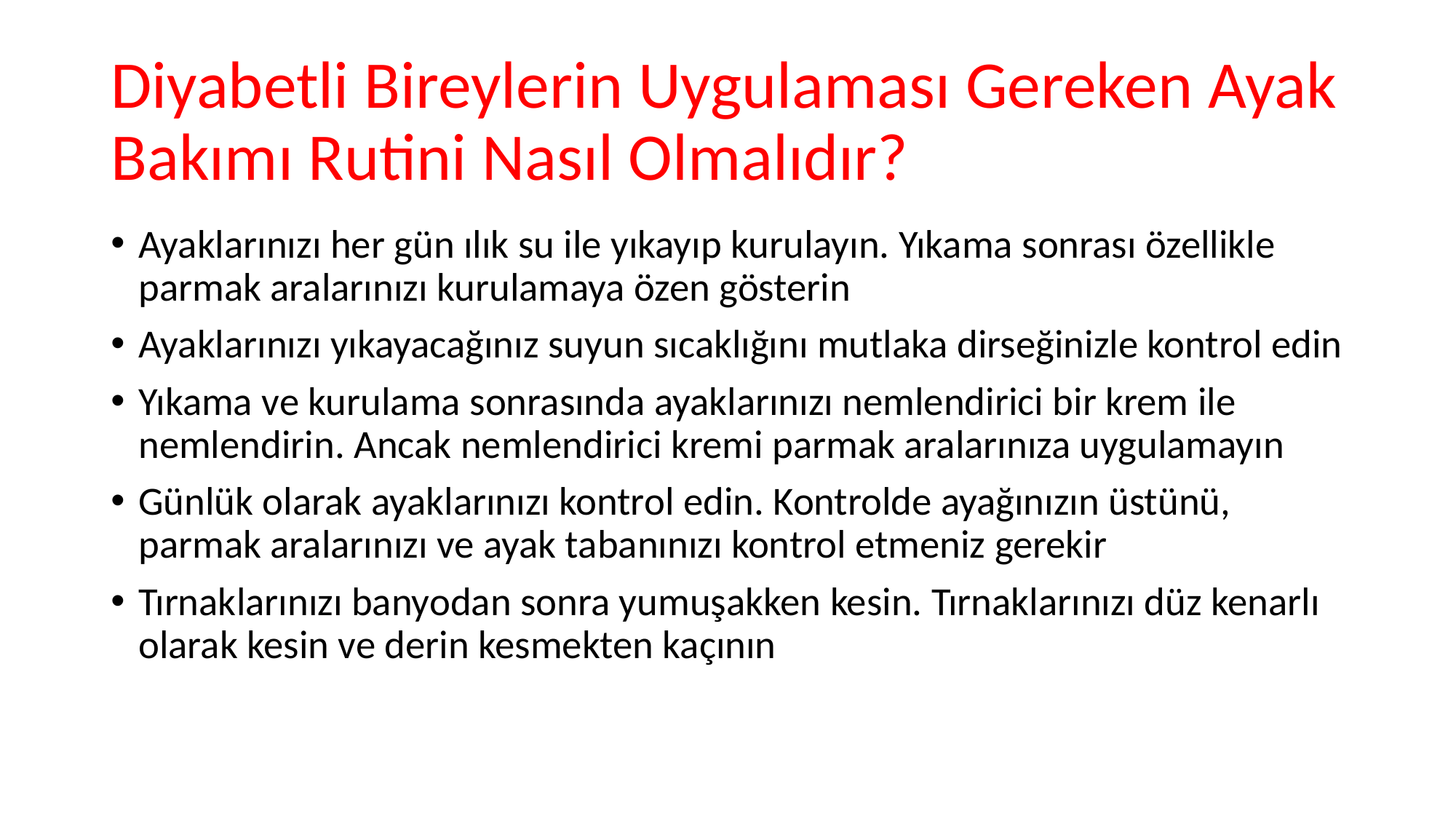

# Diyabetli Bireylerin Uygulaması Gereken Ayak Bakımı Rutini Nasıl Olmalıdır?
Ayaklarınızı her gün ılık su ile yıkayıp kurulayın. Yıkama sonrası özellikle parmak aralarınızı kurulamaya özen gösterin
Ayaklarınızı yıkayacağınız suyun sıcaklığını mutlaka dirseğinizle kontrol edin
Yıkama ve kurulama sonrasında ayaklarınızı nemlendirici bir krem ile nemlendirin. Ancak nemlendirici kremi parmak aralarınıza uygulamayın
Günlük olarak ayaklarınızı kontrol edin. Kontrolde ayağınızın üstünü, parmak aralarınızı ve ayak tabanınızı kontrol etmeniz gerekir
Tırnaklarınızı banyodan sonra yumuşakken kesin. Tırnaklarınızı düz kenarlı olarak kesin ve derin kesmekten kaçının